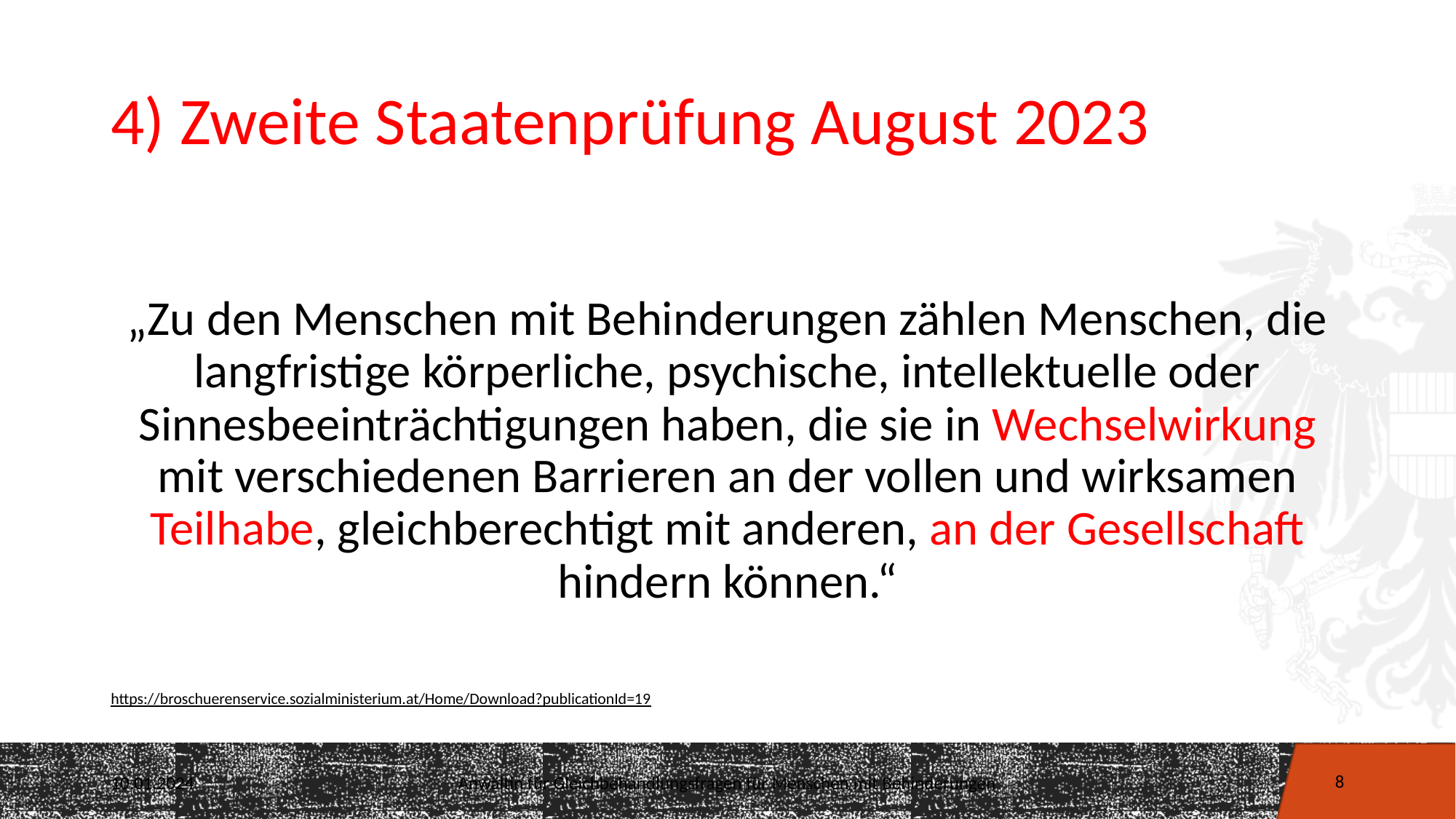

# 4) Zweite Staatenprüfung August 2023

„Zu den Menschen mit Behinderungen zählen Menschen, die langfristige körperliche, psychische, intellektuelle oder Sinnesbeeinträchtigungen haben, die sie in Wechselwirkung mit verschiedenen Barrieren an der vollen und wirksamen Teilhabe, gleichberechtigt mit anderen, an der Gesellschaft hindern können.“

https://broschuerenservice.sozialministerium.at/Home/Download?publicationId=19
10.01.2024
Anwältin für Gleichbehandlungsfragen für Menschen mit Behinderungen
8